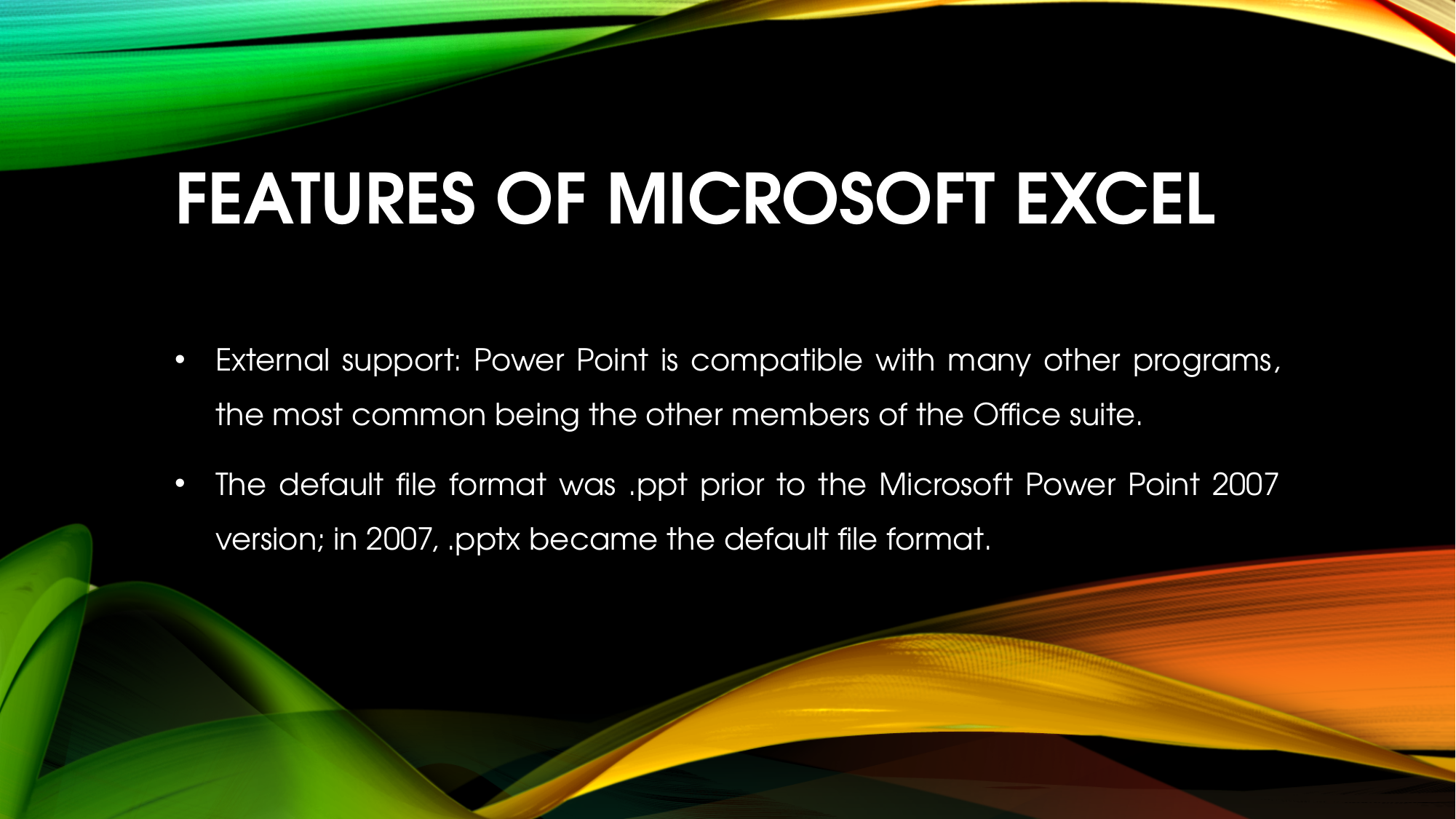

# features of Microsoft excel
External support: Power Point is compatible with many other programs, the most common being the other members of the Office suite.
The default file format was .ppt prior to the Microsoft Power Point 2007 version; in 2007, .pptx became the default file format.